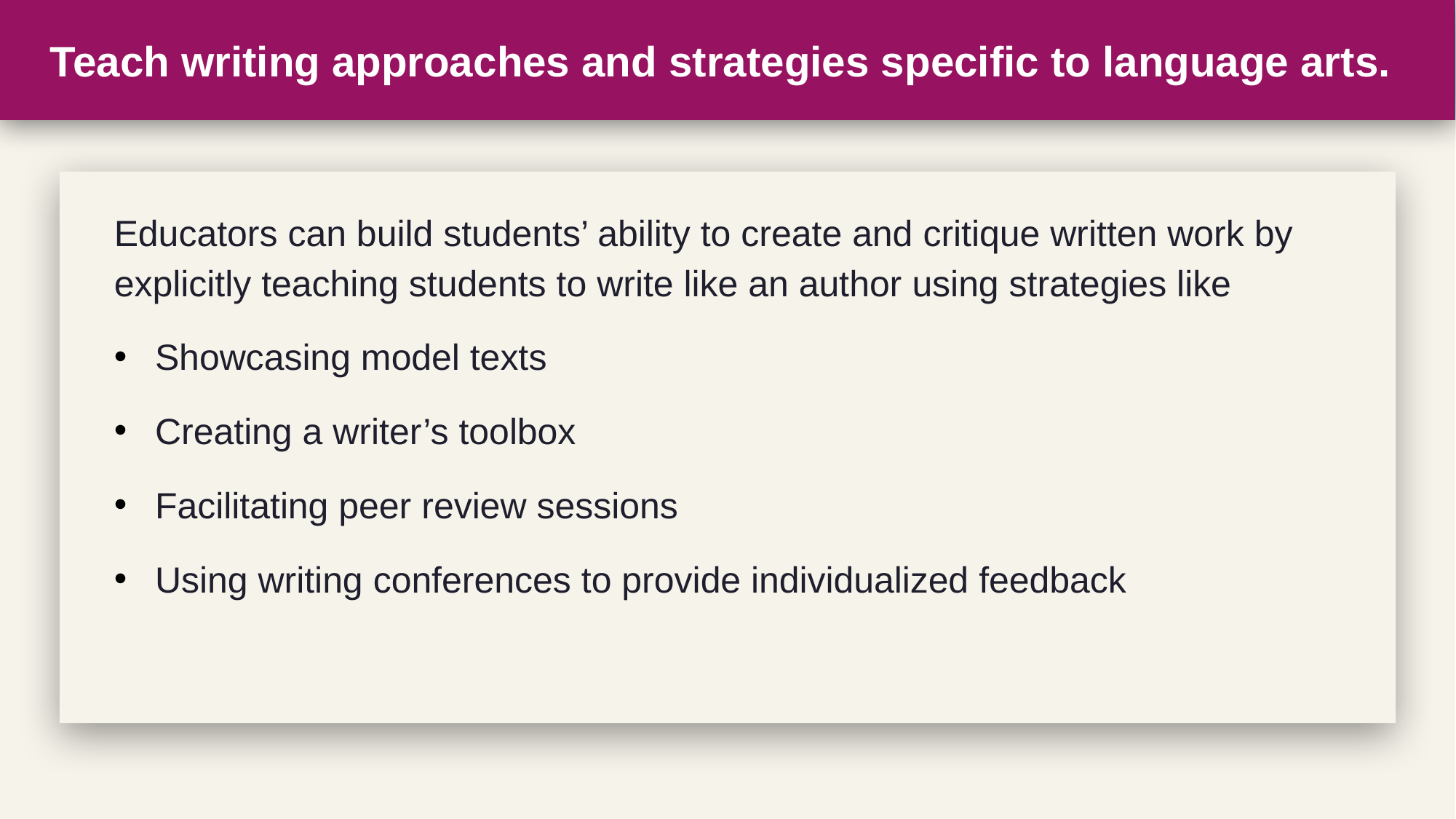

# Teach writing approaches and strategies specific to language arts.
Educators can build students’ ability to create and critique written work by explicitly teaching students to write like an author using strategies like
Showcasing model texts
Creating a writer’s toolbox
Facilitating peer review sessions
Using writing conferences to provide individualized feedback